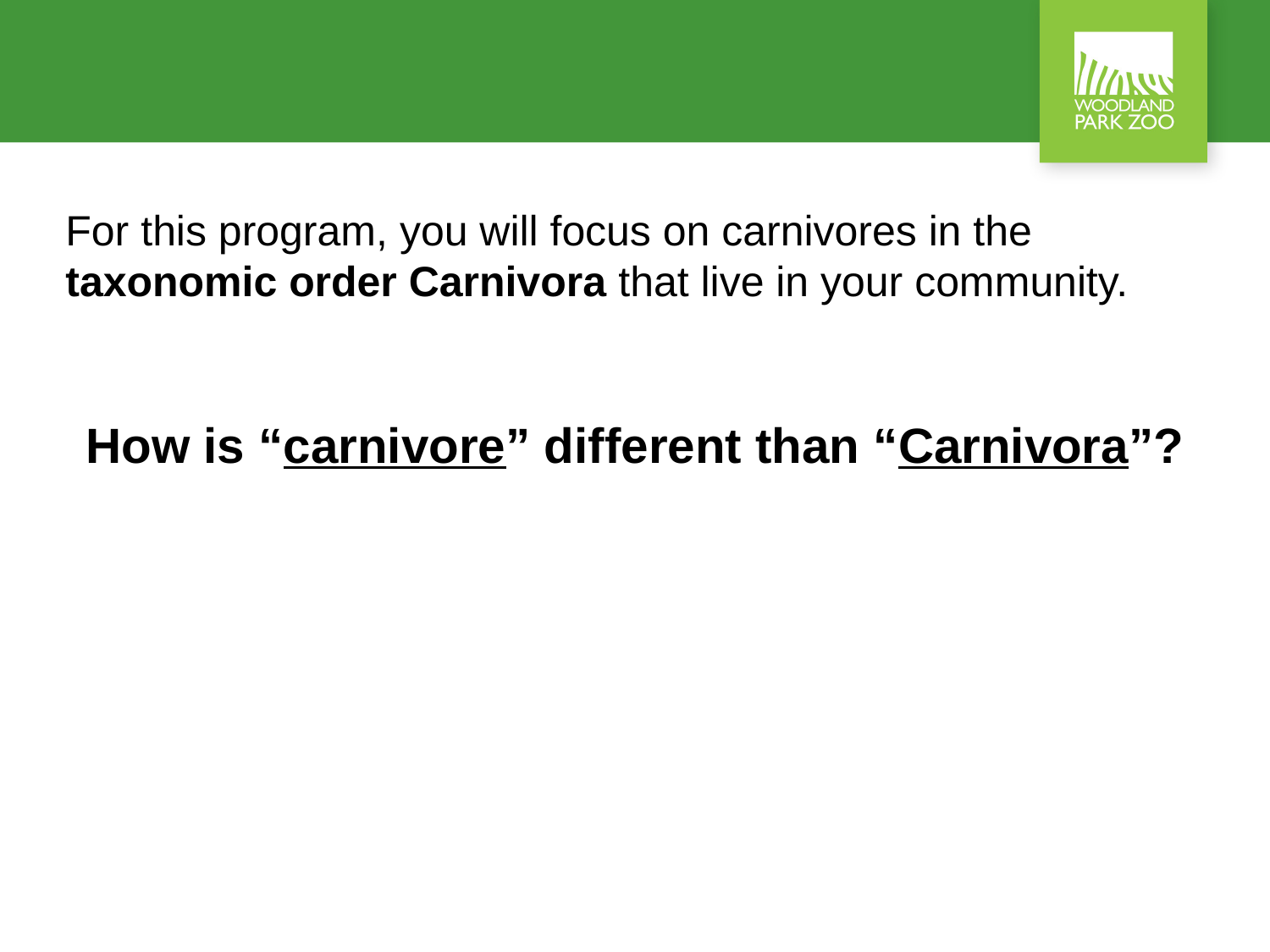

For this program, you will focus on carnivores in the taxonomic order Carnivora that live in your community.

How is “carnivore” different than “Carnivora”?